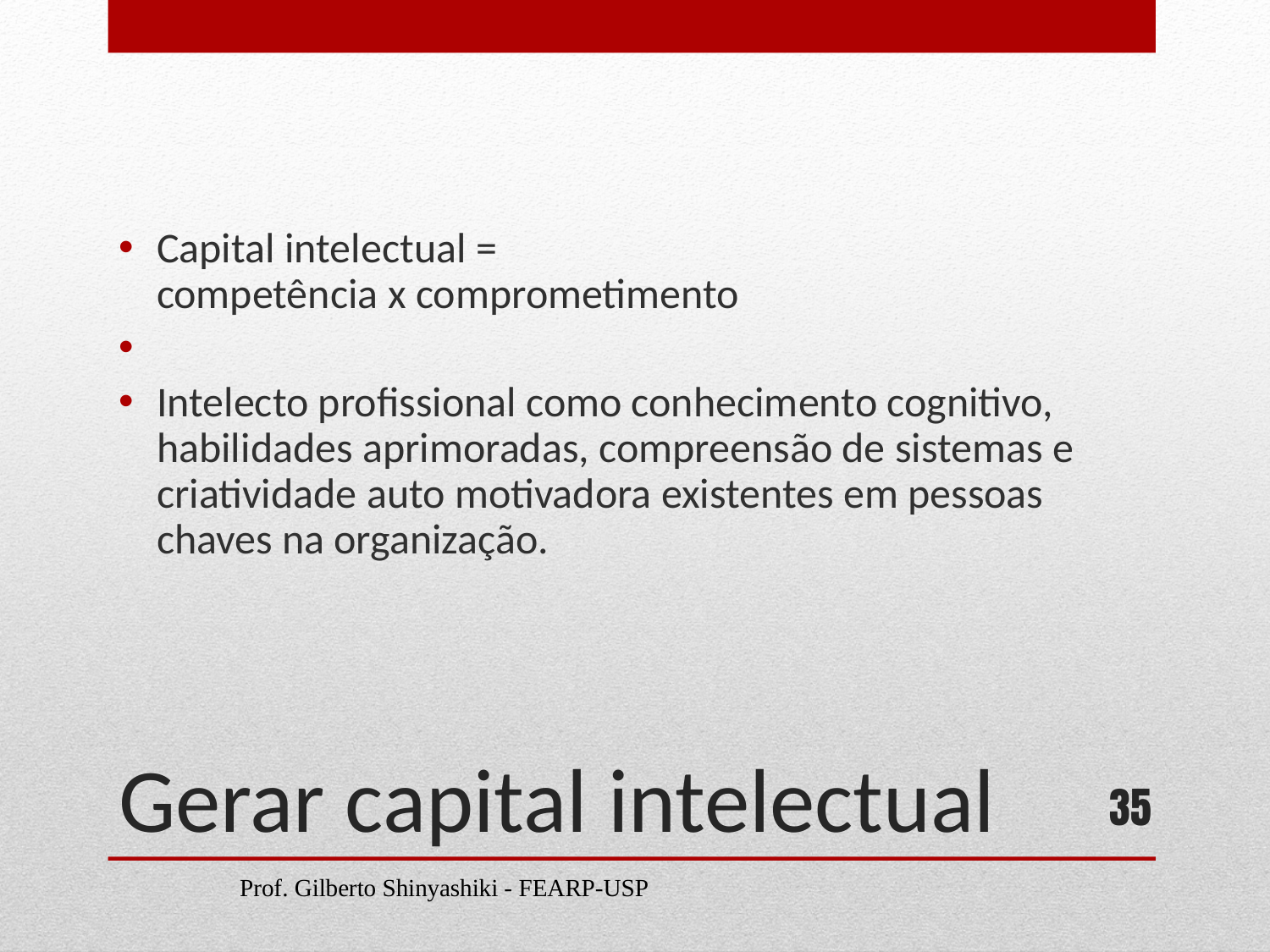

Capital intelectual =
competência x comprometimento

Intelecto profissional como conhecimento cognitivo, habilidades aprimoradas, compreensão de sistemas e criatividade auto motivadora existentes em pessoas chaves na organização.
# Gerar capital intelectual
35
Prof. Gilberto Shinyashiki - FEARP-USP